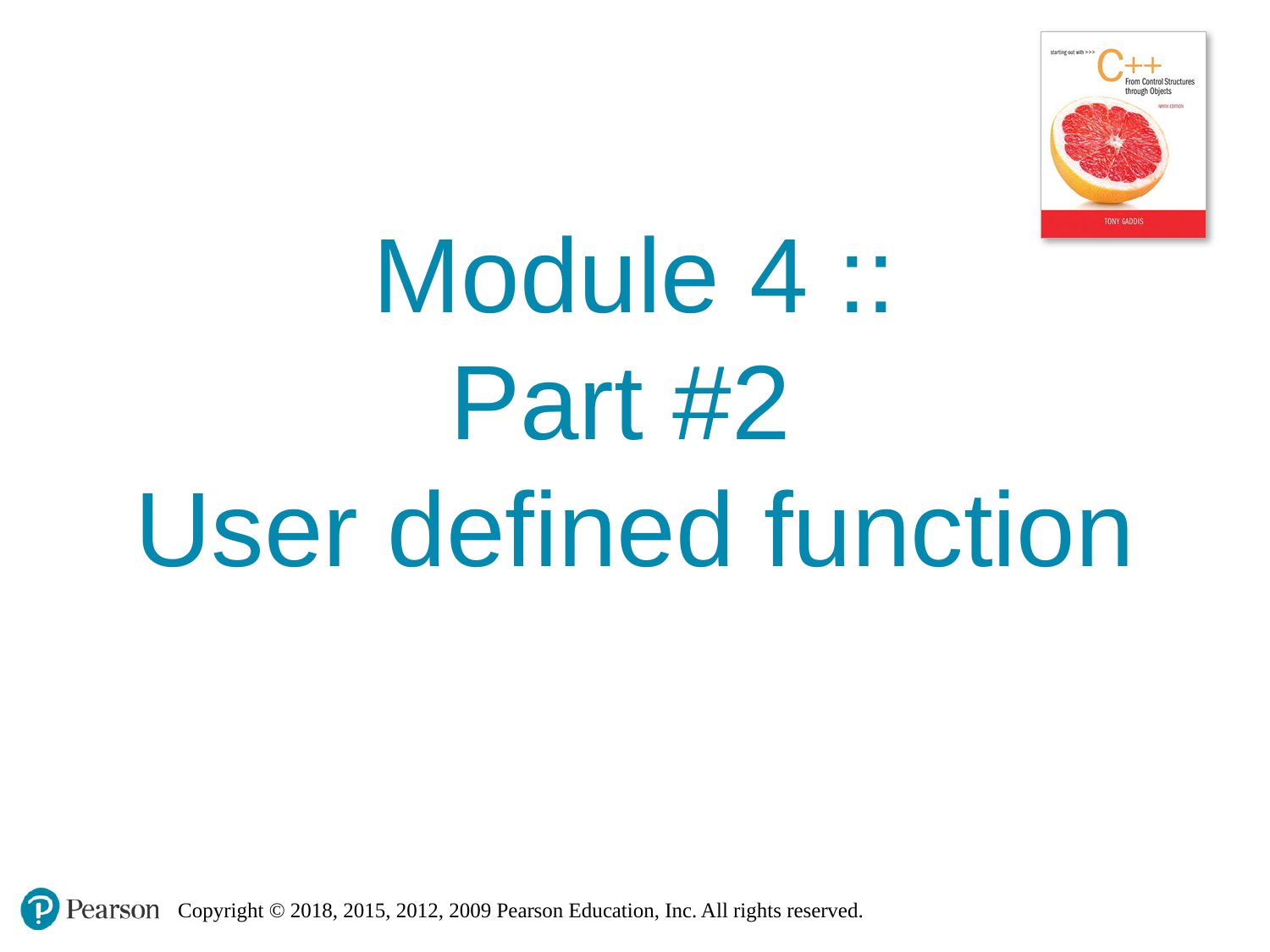

# Module 4 :: Part #2 User defined function